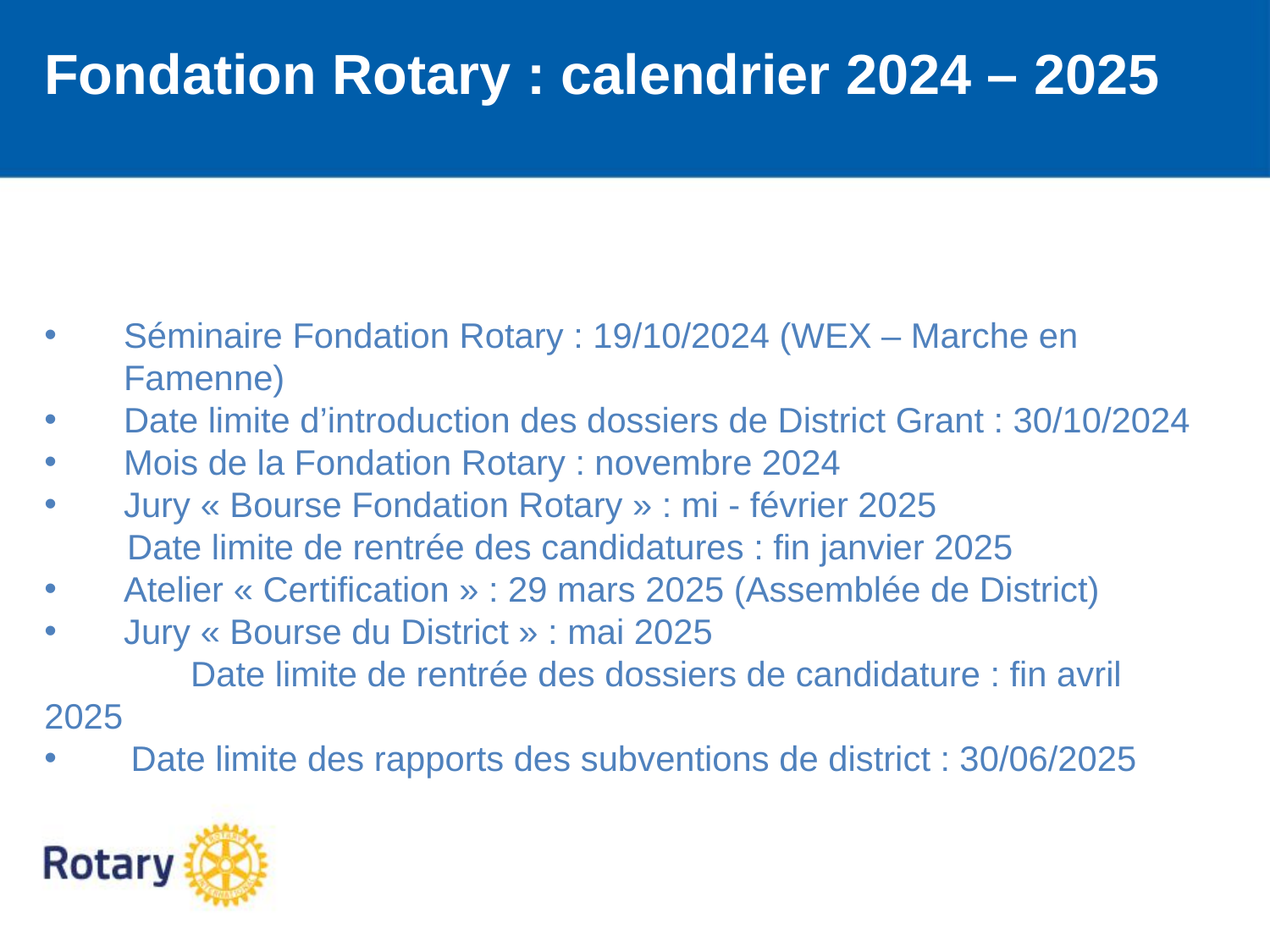

Fondation Rotary : calendrier 2024 – 2025
Séminaire Fondation Rotary : 19/10/2024 (WEX – Marche en Famenne)
Date limite d’introduction des dossiers de District Grant : 30/10/2024
Mois de la Fondation Rotary : novembre 2024
Jury « Bourse Fondation Rotary » : mi - février 2025
  Date limite de rentrée des candidatures : fin janvier 2025
Atelier « Certification » : 29 mars 2025 (Assemblée de District)
Jury « Bourse du District » : mai 2025
	  Date limite de rentrée des dossiers de candidature : fin avril 2025
    Date limite des rapports des subventions de district : 30/06/2025